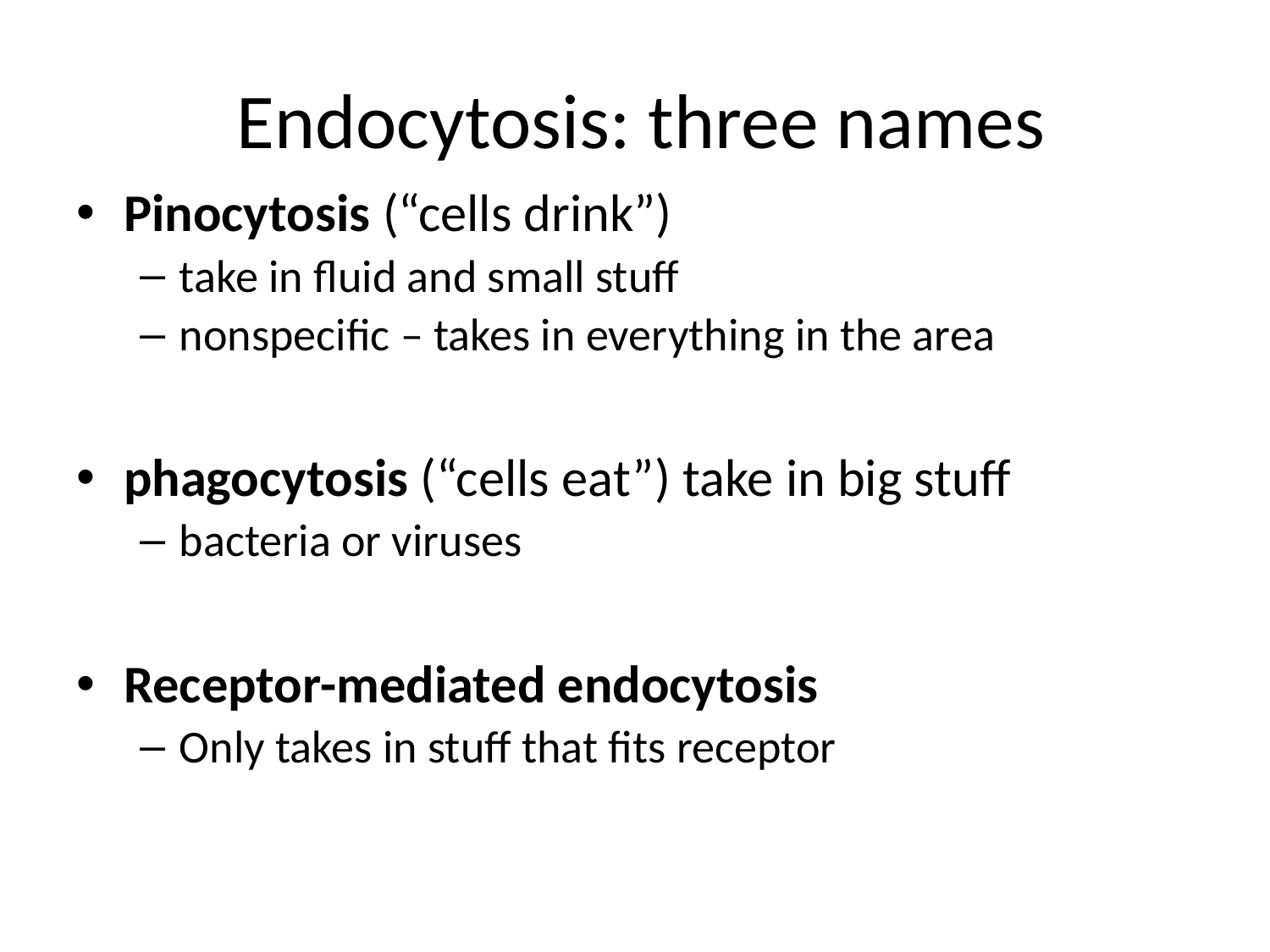

# Endocytosis: three names
Pinocytosis (“cells drink”)
take in fluid and small stuff
nonspecific – takes in everything in the area

phagocytosis (“cells eat”) take in big stuff
bacteria or viruses

Receptor-mediated endocytosis
Only takes in stuff that fits receptor